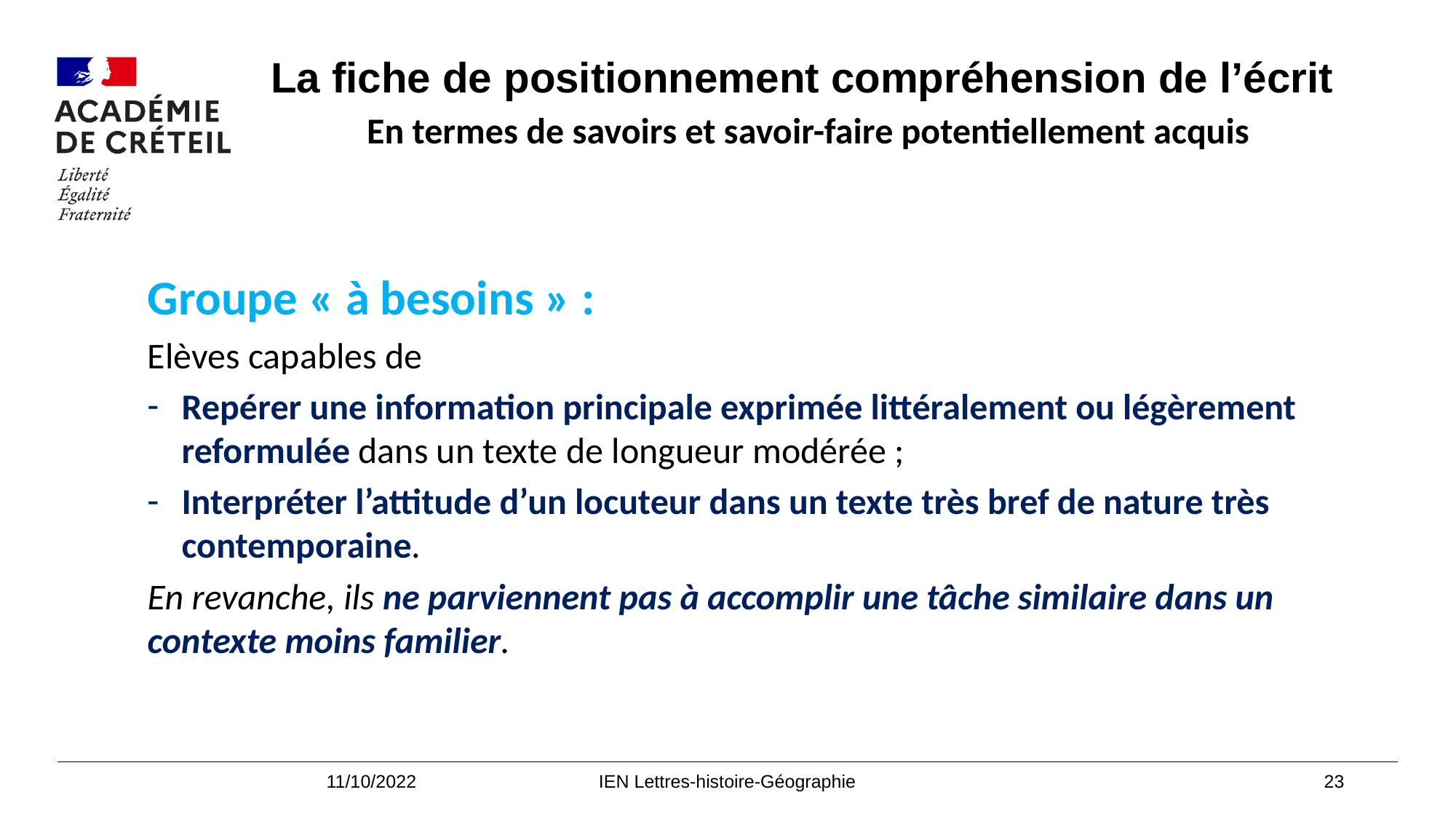

#
La fiche de positionnement compréhension de l’écrit
 En termes de savoirs et savoir-faire potentiellement acquis

Les évaluations nationales
Groupe « à besoins » :
Elèves capables de
Repérer une information principale exprimée littéralement ou légèrement reformulée dans un texte de longueur modérée ;
Interpréter l’attitude d’un locuteur dans un texte très bref de nature très contemporaine.
En revanche, ils ne parviennent pas à accomplir une tâche similaire dans un contexte moins familier.
11/10/2022
IEN Lettres-histoire-Géographie
23